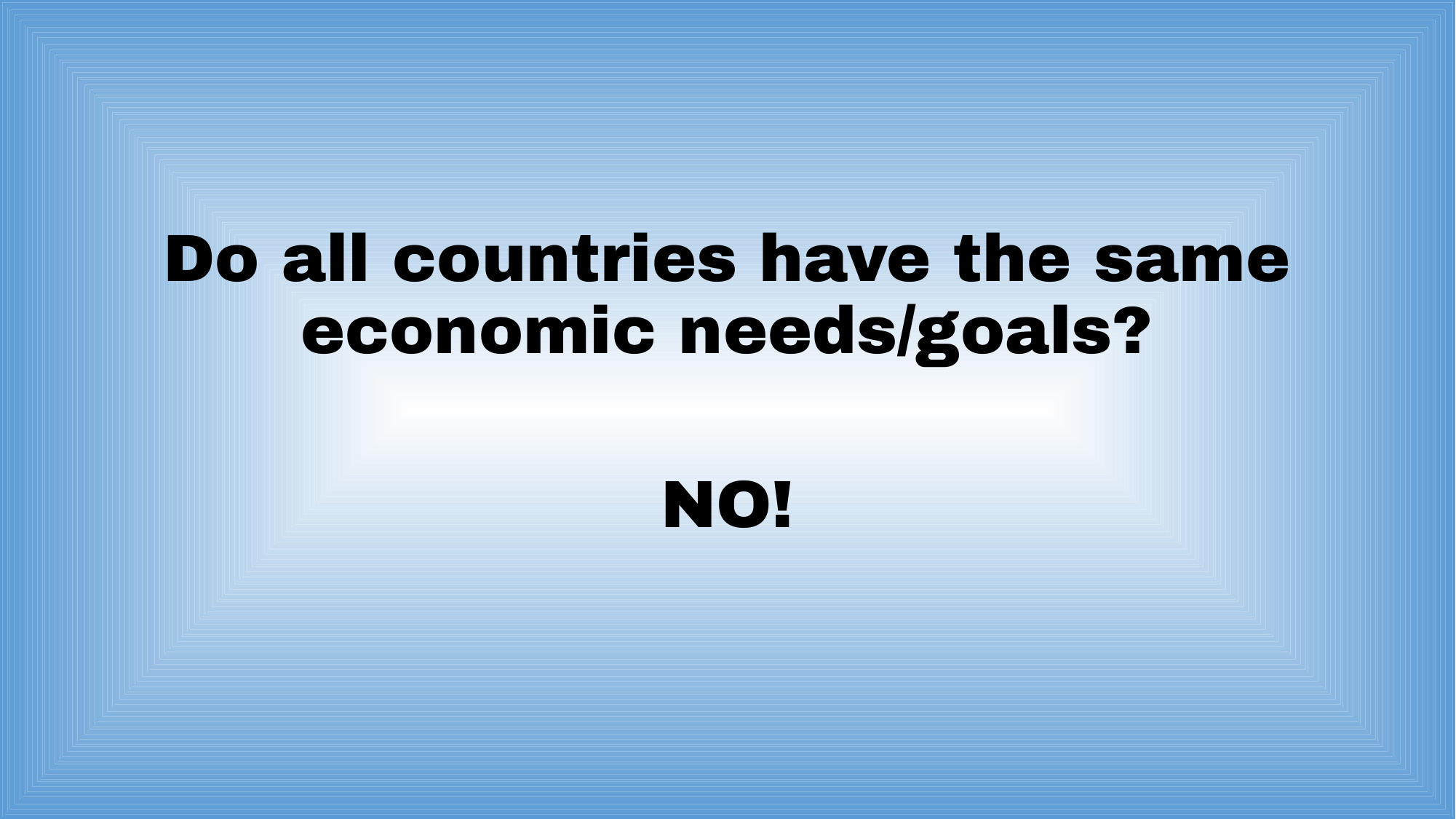

#
Do all countries have the same economic needs/goals?

NO!